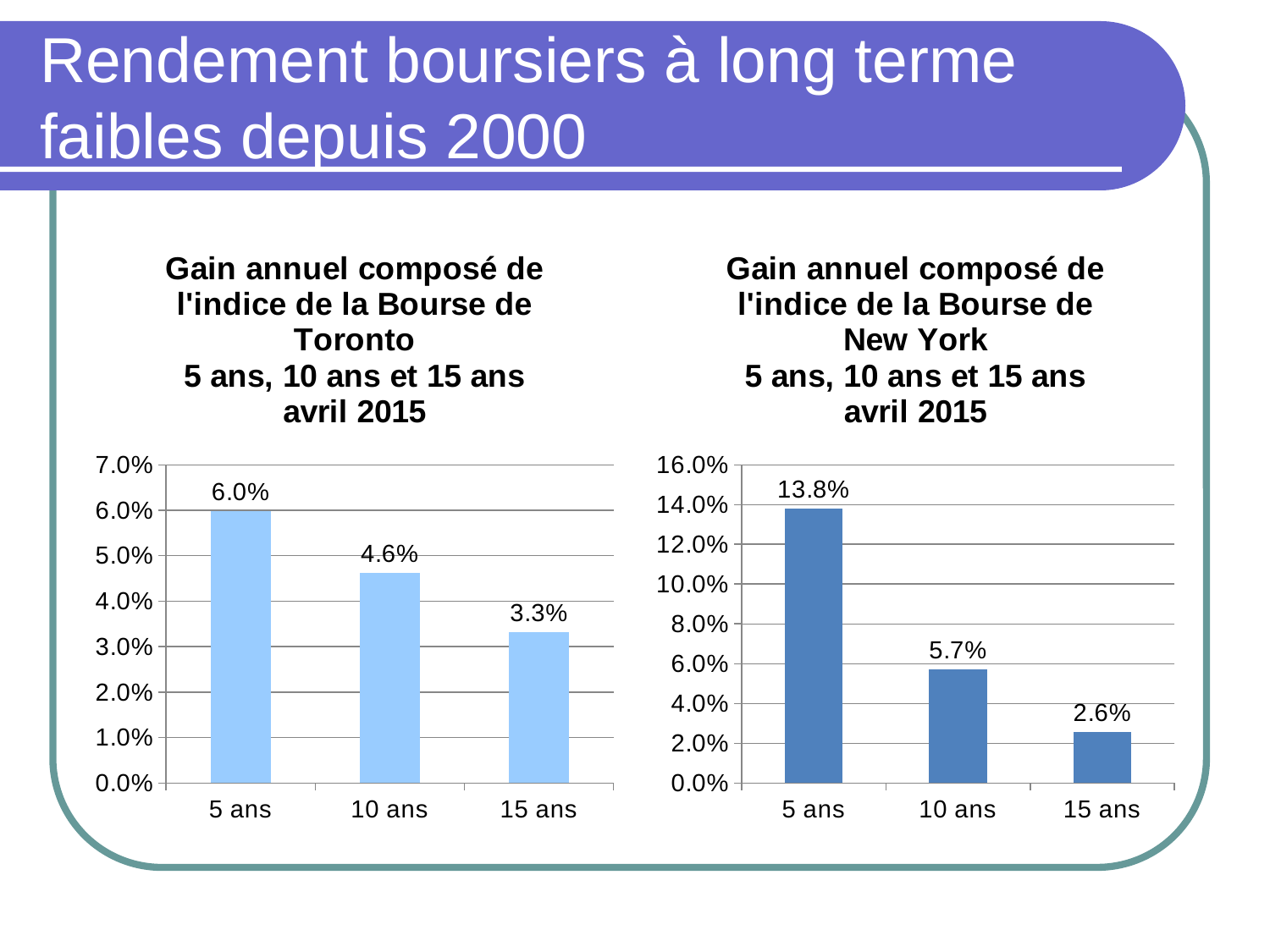

# Rendement boursiers à long terme faibles depuis 2000

### Chart: Gain annuel composé de l'indice de la Bourse de Toronto 5 ans, 10 ans et 15 ans avril 2015

| Category |  |
|---|---|
| 5 ans | 0.05980699837438176 |
| 10 ans | 0.04625988145696906 |
| 15 ans | 0.033199285191151326 |

### Chart: Gain annuel composé de l'indice de la Bourse de New York 5 ans, 10 ans et 15 ans avril 2015

| Category |  |
|---|---|
| 5 ans | 0.1381520429523573 |
| 10 ans | 0.05732833825067505 |
| 15 ans | 0.025765442682411988 |